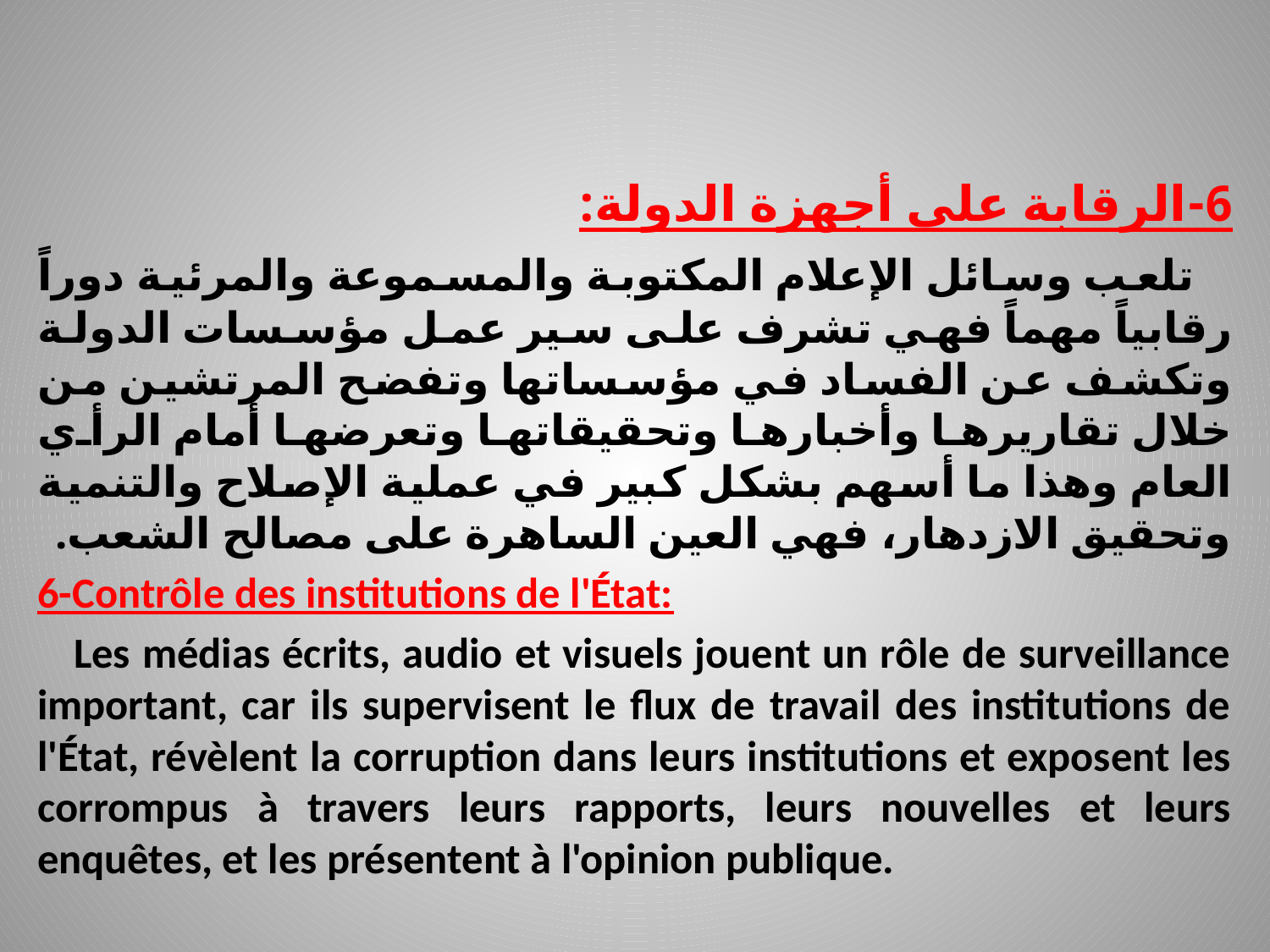

6-الرقابة على أجهزة الدولة:
   تلعب وسائل الإعلام المكتوبة والمسموعة والمرئية دوراً رقابياً مهماً فهي تشرف على سير عمل مؤسسات الدولة وتكشف عن الفساد في مؤسساتها وتفضح المرتشين من خلال تقاريرها وأخبارها وتحقيقاتها وتعرضها أمام الرأي العام وهذا ما أسهم بشكل كبير في عملية الإصلاح والتنمية وتحقيق الازدهار، فهي العين الساهرة على مصالح الشعب.
6-Contrôle des institutions de l'État:
   Les médias écrits, audio et visuels jouent un rôle de surveillance important, car ils supervisent le flux de travail des institutions de l'État, révèlent la corruption dans leurs institutions et exposent les corrompus à travers leurs rapports, leurs nouvelles et leurs enquêtes, et les présentent à l'opinion publique.